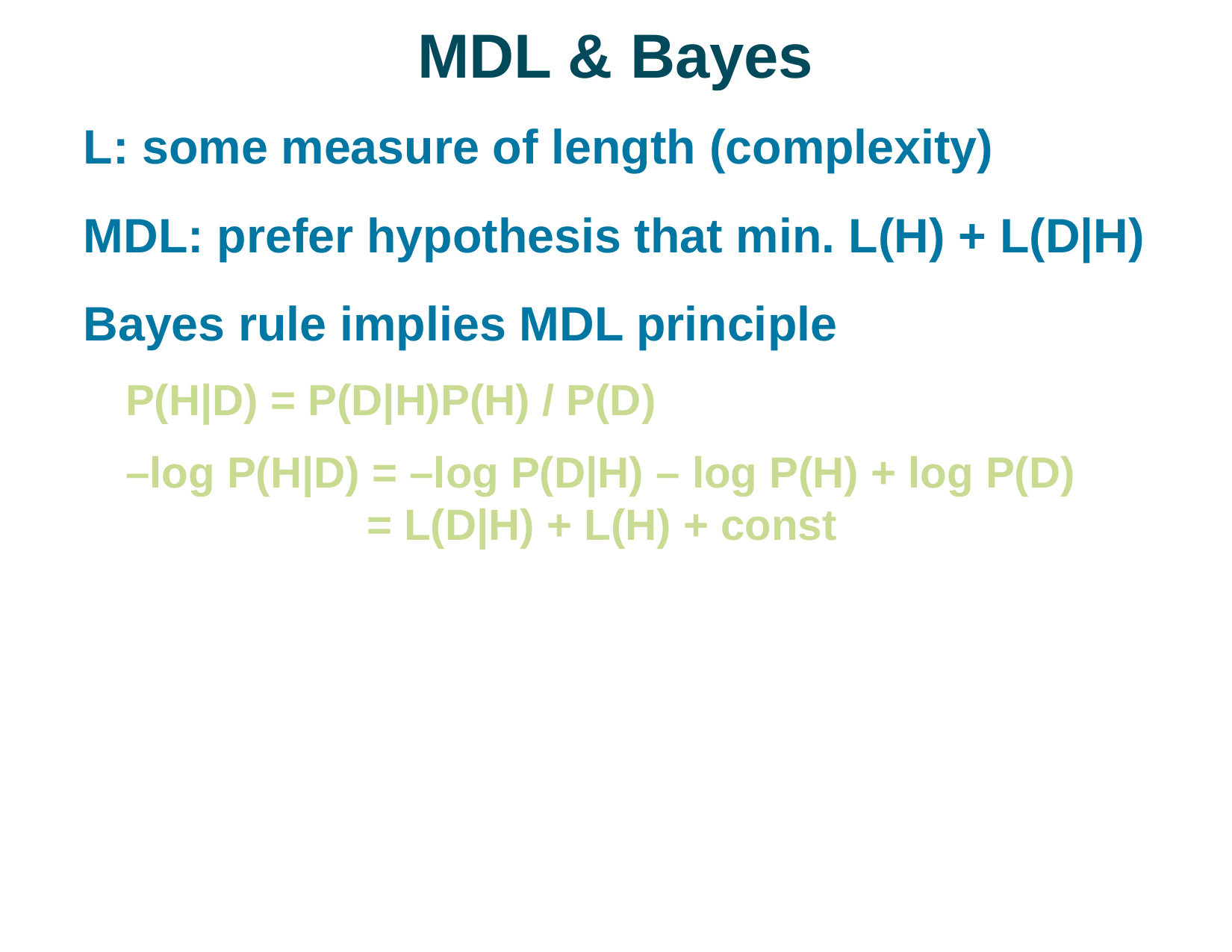

# MDL & Bayes
L: some measure of length (complexity)
MDL: prefer hypothesis that min. L(H) + L(D|H)
Bayes rule implies MDL principle
P(H|D) = P(D|H)P(H) / P(D)
–log P(H|D) = –log P(D|H) – log P(H) + log P(D)
 			 	  = L(D|H) + L(H) + const